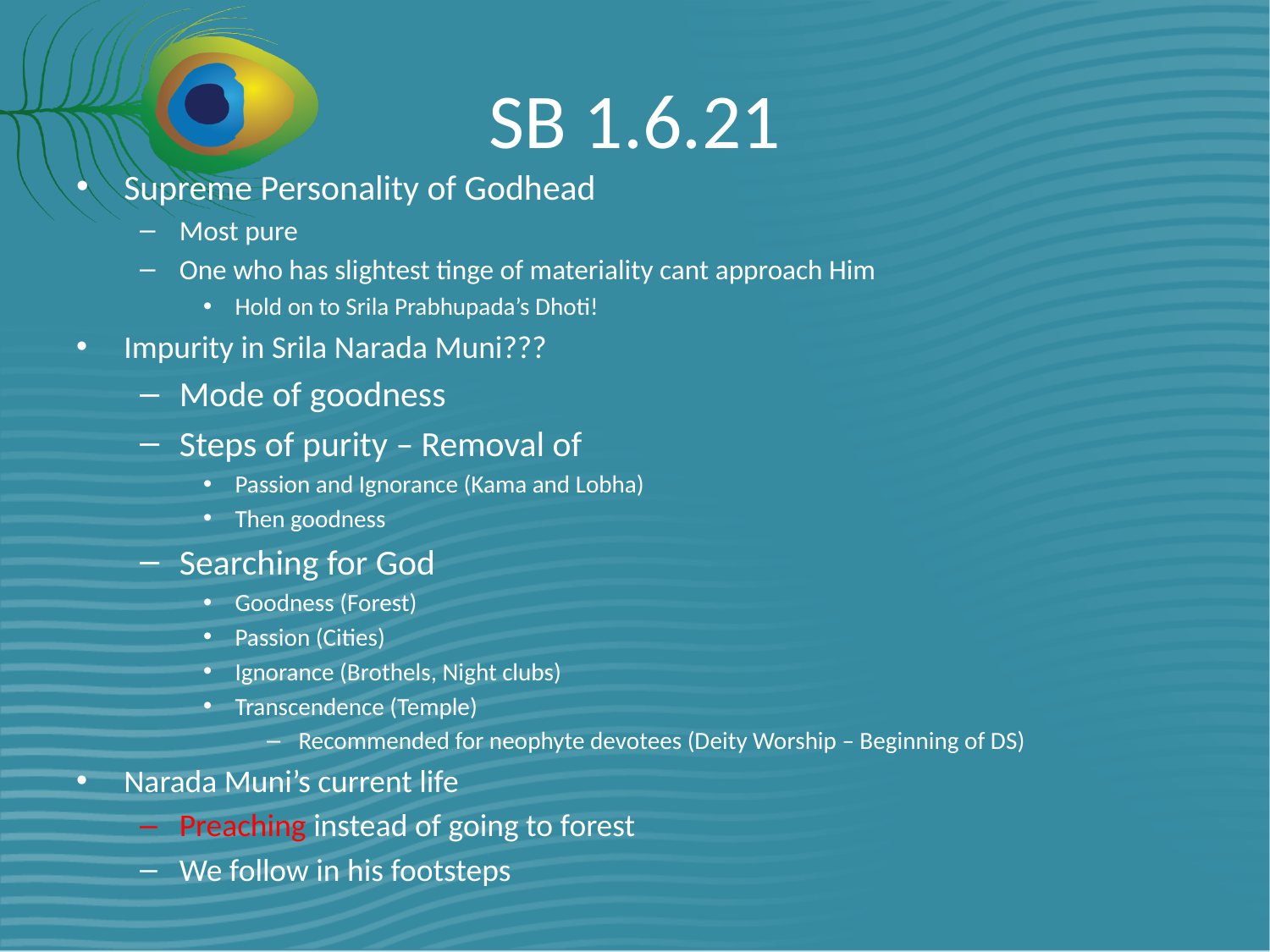

# SB 1.6.21
Supreme Personality of Godhead
Most pure
One who has slightest tinge of materiality cant approach Him
Hold on to Srila Prabhupada’s Dhoti!
Impurity in Srila Narada Muni???
Mode of goodness
Steps of purity – Removal of
Passion and Ignorance (Kama and Lobha)
Then goodness
Searching for God
Goodness (Forest)
Passion (Cities)
Ignorance (Brothels, Night clubs)
Transcendence (Temple)
Recommended for neophyte devotees (Deity Worship – Beginning of DS)
Narada Muni’s current life
Preaching instead of going to forest
We follow in his footsteps